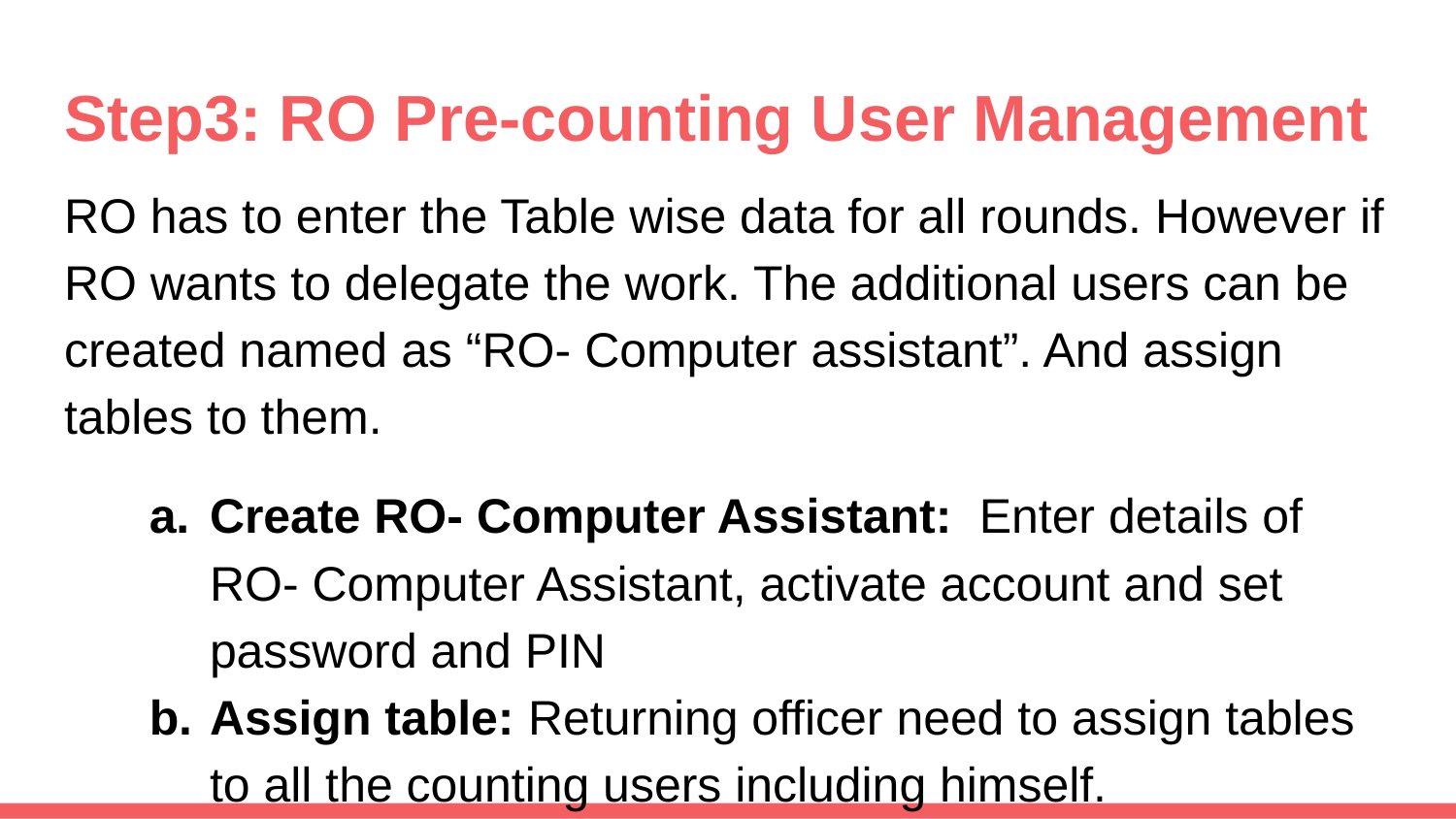

# Step3: RO Pre-counting User Management
RO has to enter the Table wise data for all rounds. However if RO wants to delegate the work. The additional users can be created named as “RO- Computer assistant”. And assign tables to them.
Create RO- Computer Assistant:  Enter details of RO- Computer Assistant, activate account and set password and PIN
Assign table: Returning officer need to assign tables to all the counting users including himself.